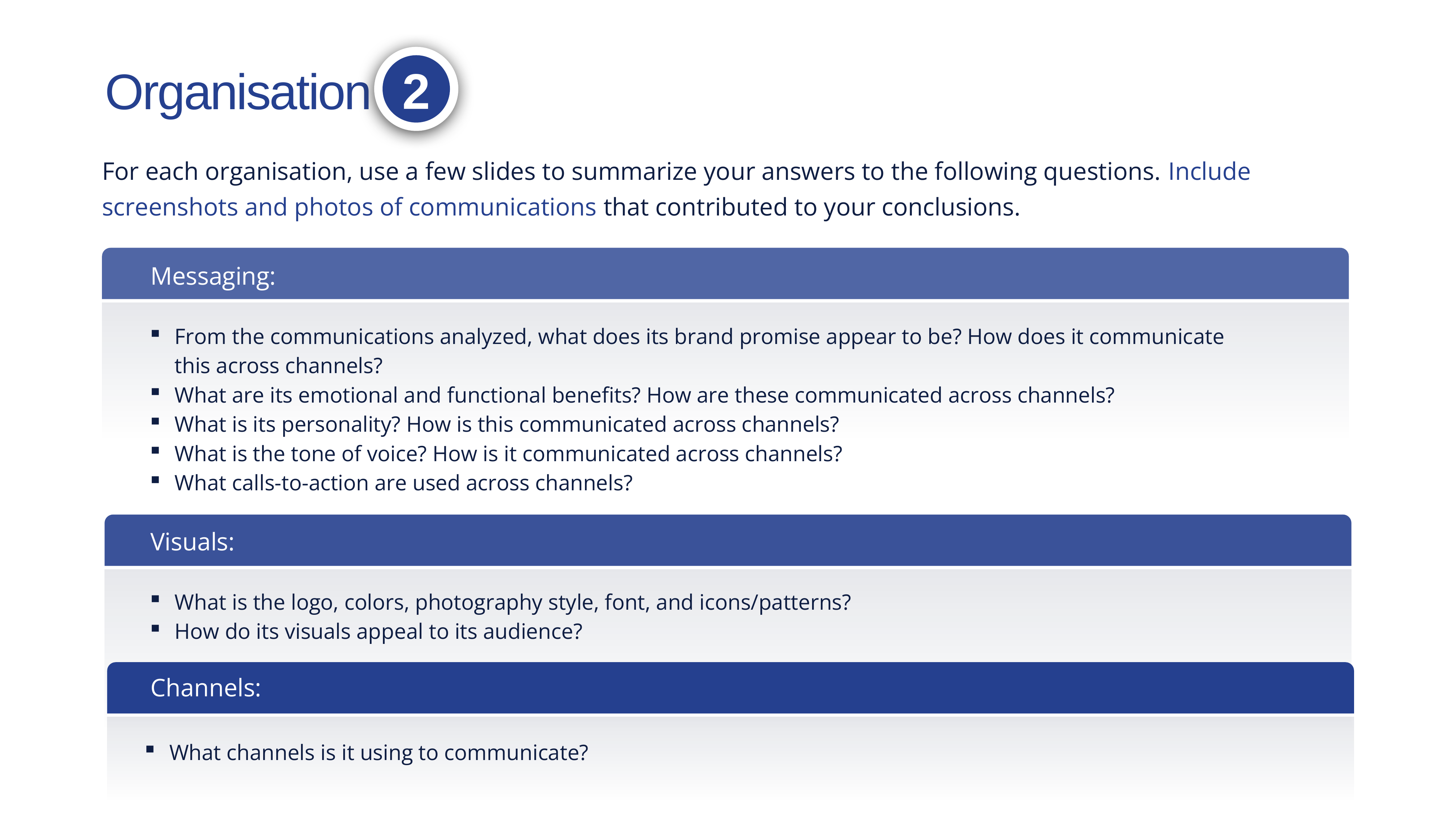

2
# Organisation
For each organisation, use a few slides to summarize your answers to the following questions. Include screenshots and photos of communications that contributed to your conclusions.

Messaging:

From the communications analyzed, what does its brand promise appear to be? How does it communicate this across channels?
What are its emotional and functional benefits? How are these communicated across channels?
What is its personality? How is this communicated across channels?
What is the tone of voice? How is it communicated across channels?
What calls-to-action are used across channels?

Visuals:

What is the logo, colors, photography style, font, and icons/patterns?
How do its visuals appeal to its audience?

Channels:

What channels is it using to communicate?